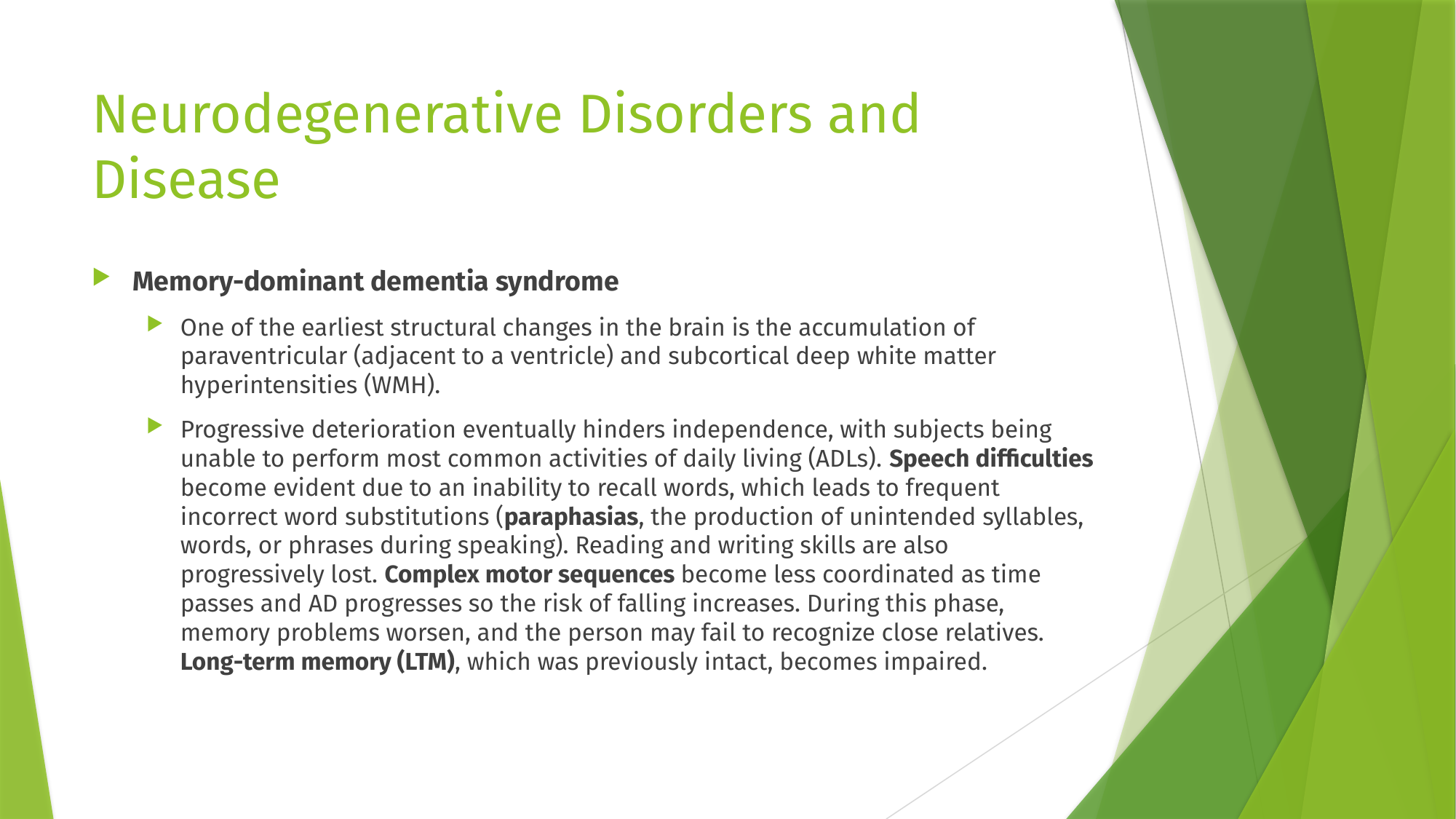

# Neurodegenerative Disorders and Disease
Memory-dominant dementia syndrome
One of the earliest structural changes in the brain is the accumulation of paraventricular (adjacent to a ventricle) and subcortical deep white matter hyperintensities (WMH).
Progressive deterioration eventually hinders independence, with subjects being unable to perform most common activities of daily living (ADLs). Speech difficulties become evident due to an inability to recall words, which leads to frequent incorrect word substitutions (paraphasias, the production of unintended syllables, words, or phrases during speaking). Reading and writing skills are also progressively lost. Complex motor sequences become less coordinated as time passes and AD progresses so the risk of falling increases. During this phase, memory problems worsen, and the person may fail to recognize close relatives. Long-term memory (LTM), which was previously intact, becomes impaired.